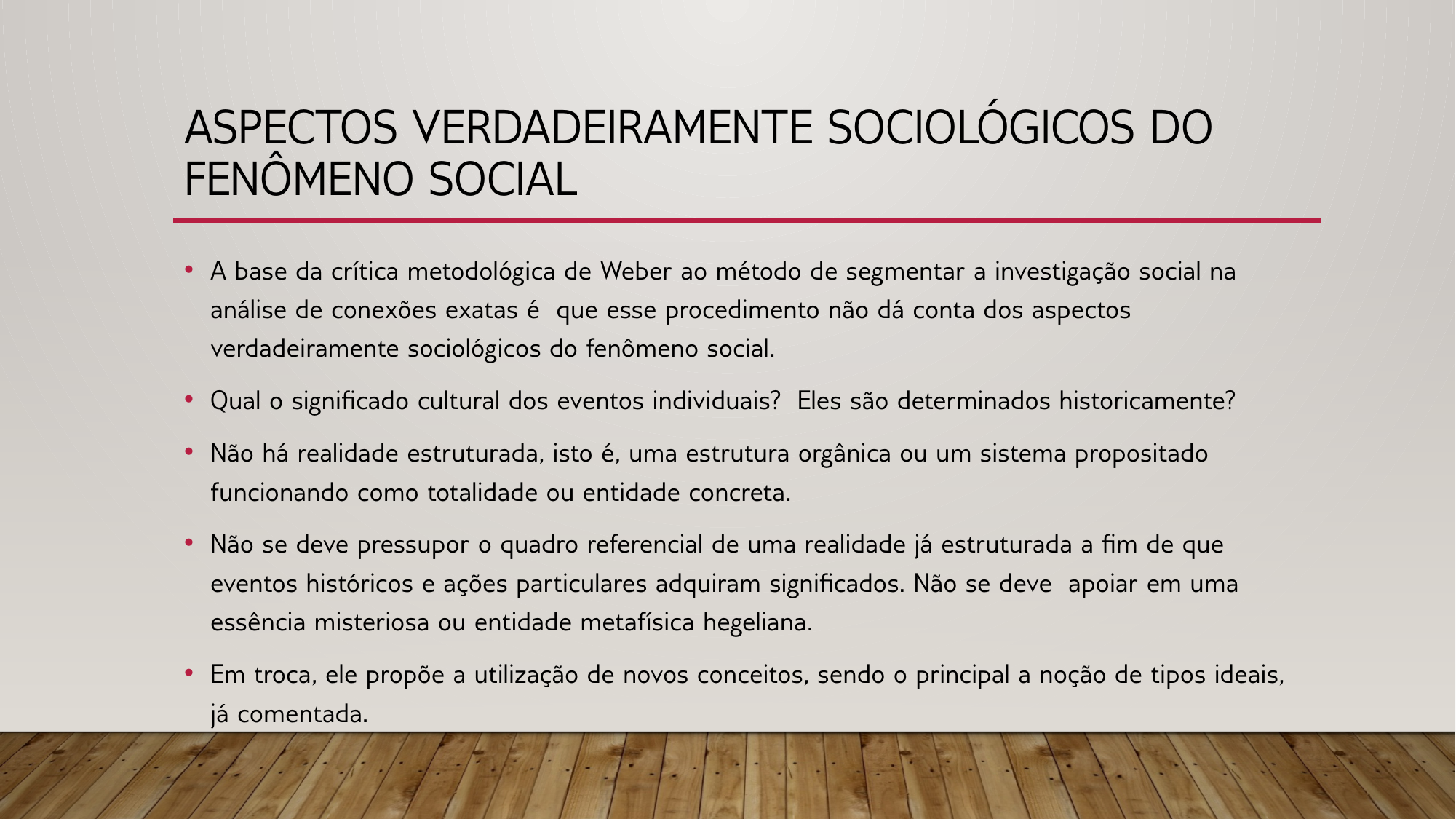

# aspectos verdadeiramente sociológicos do fenômeno social
A base da crítica metodológica de Weber ao método de segmentar a investigação social na análise de conexões exatas é  que esse procedimento não dá conta dos aspectos verdadeiramente sociológicos do fenômeno social.
Qual o significado cultural dos eventos individuais?  Eles são determinados historicamente?
Não há realidade estruturada, isto é, uma estrutura orgânica ou um sistema propositado funcionando como totalidade ou entidade concreta.
Não se deve pressupor o quadro referencial de uma realidade já estruturada a fim de que eventos históricos e ações particulares adquiram significados. Não se deve  apoiar em uma  essência misteriosa ou entidade metafísica hegeliana.
Em troca, ele propõe a utilização de novos conceitos, sendo o principal a noção de tipos ideais, já comentada.